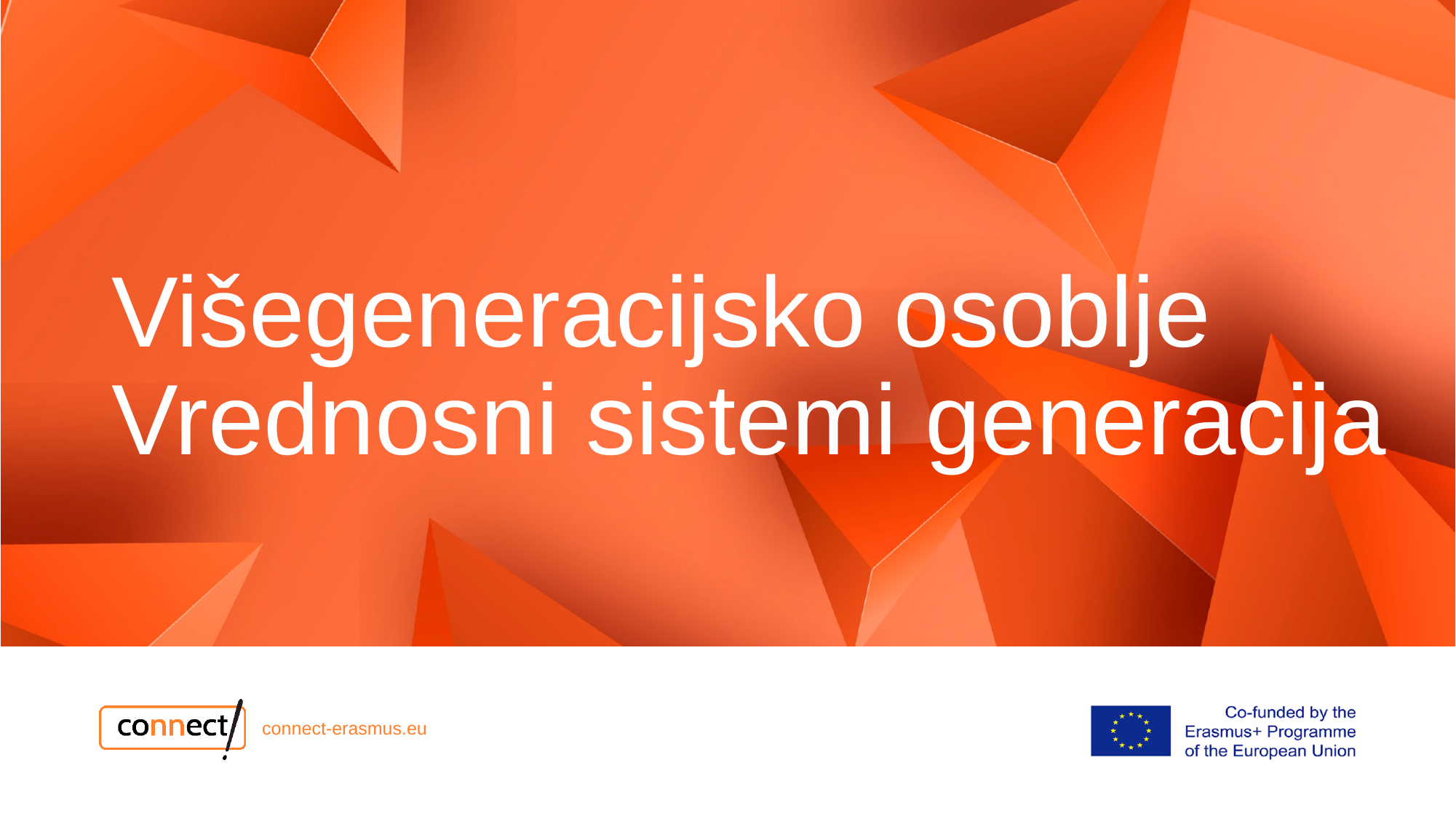

# Višegeneracijsko osoblje Vrednosni sistemi generacija
connect-erasmus.eu